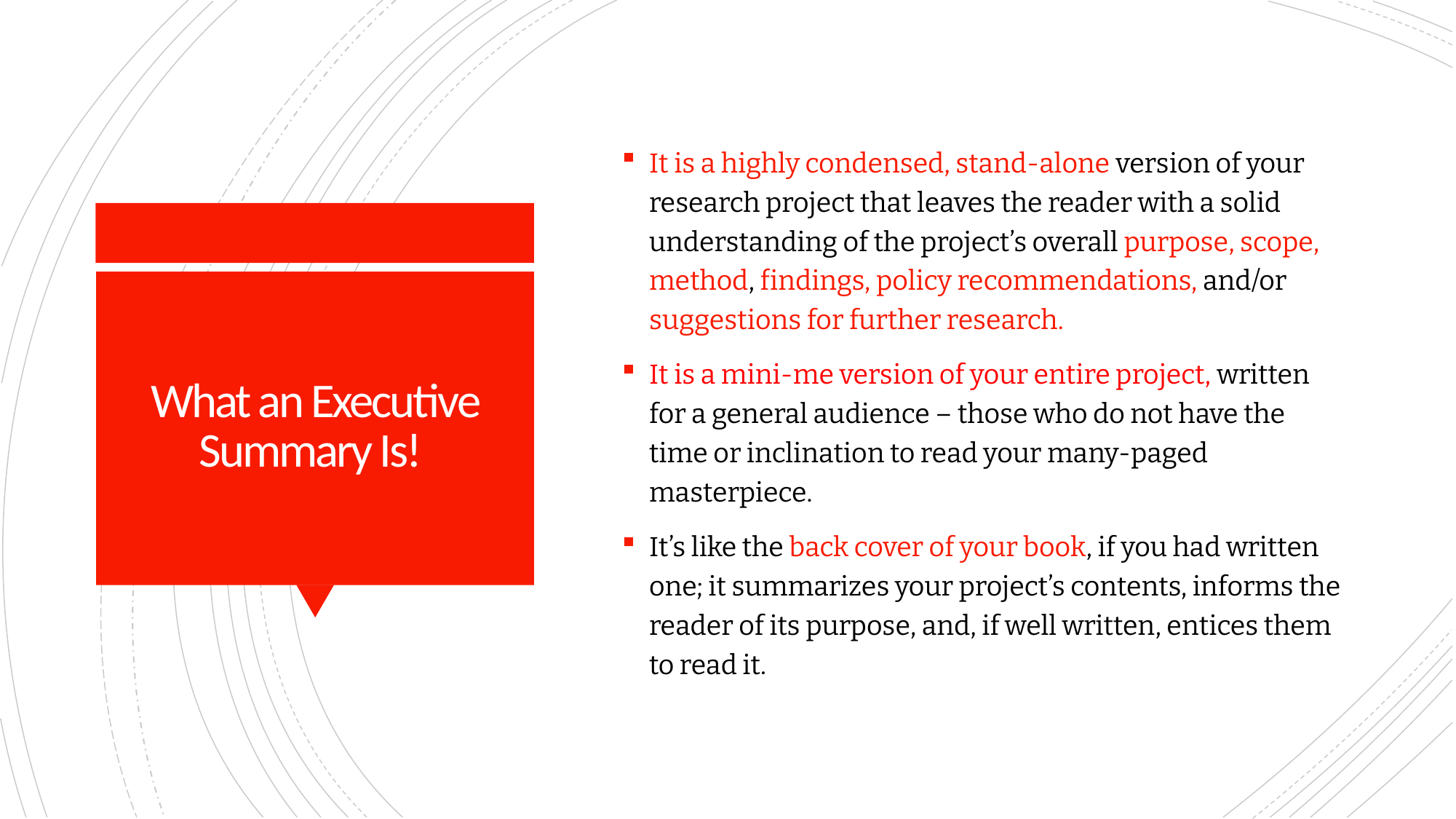

It is a highly condensed, stand-alone version of your research project that leaves the reader with a solid understanding of the project’s overall purpose, scope, method, findings, policy recommendations, and/or  suggestions for further research.
It is a mini-me version of your entire project, written for a general audience – those who do not have the time or inclination to read your many-paged masterpiece.
It’s like the back cover of your book, if you had written one; it summarizes your project’s contents, informs the reader of its purpose, and, if well written, entices them to read it.
# What an Executive Summary Is!